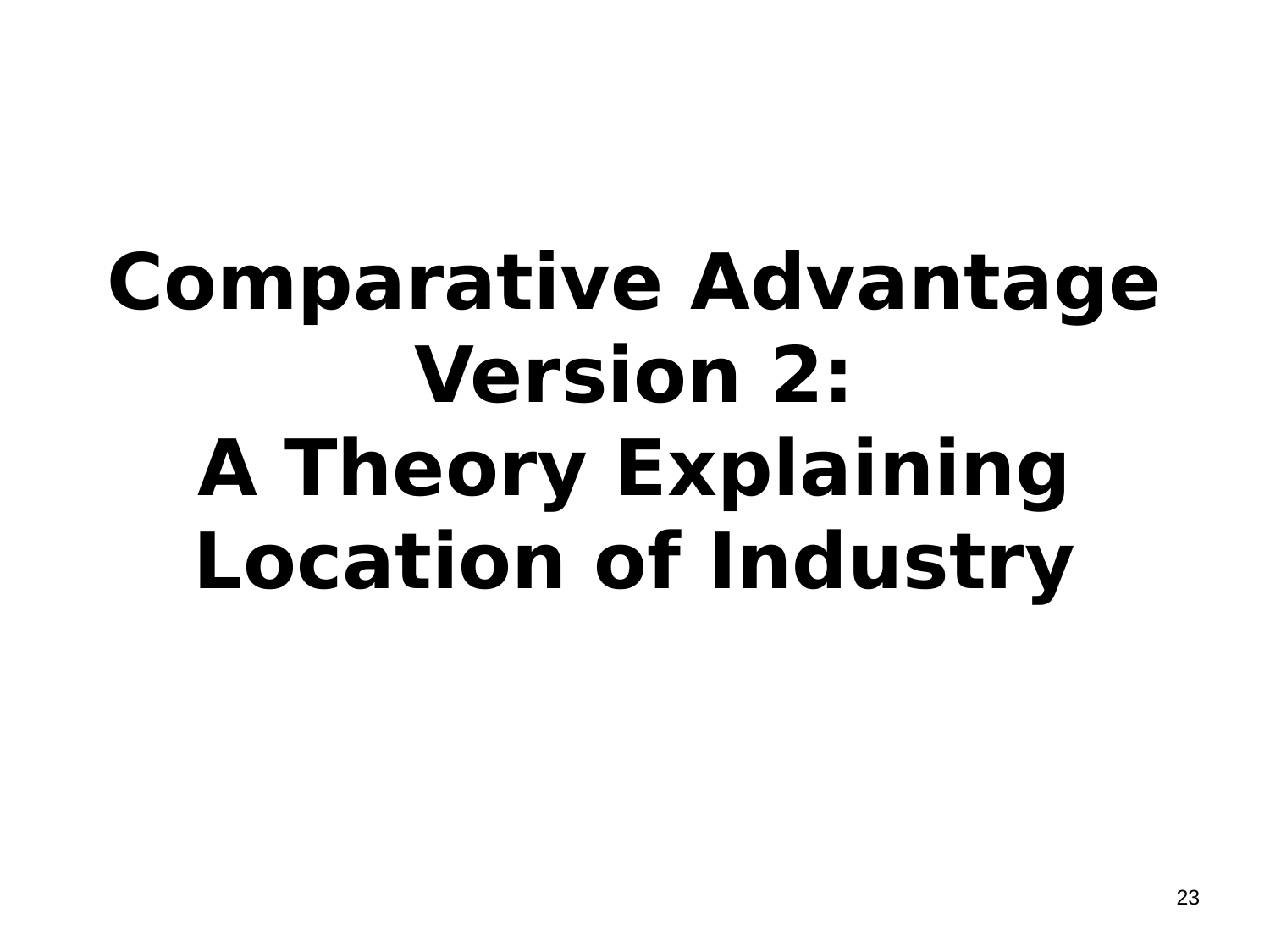

# Comparative Advantage Version 2: A Theory Explaining Location of Industry